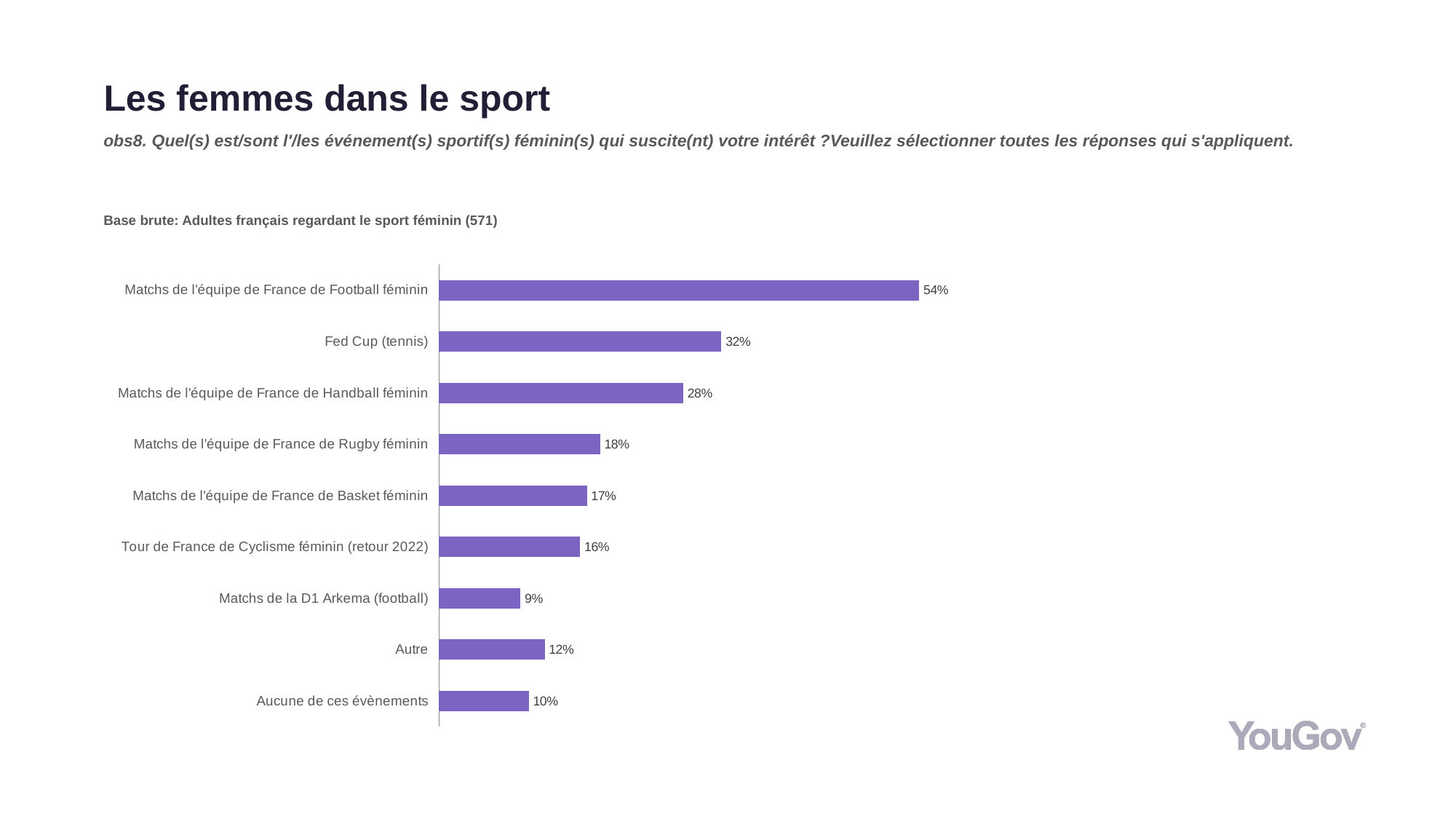

# Les femmes dans le sport
obs8. Quel(s) est/sont l'/les événement(s) sportif(s) féminin(s) qui suscite(nt) votre intérêt ?Veuillez sélectionner toutes les réponses qui s'appliquent.
Base brute: Adultes français regardant le sport féminin (571)

### Chart

| Category | Total (n=571) |
|---|---|
| Aucune de ces évènements | 0.1015 |
| Autre | 0.1195 |
| Matchs de la D1 Arkema (football) | 0.0921 |
| Tour de France de Cyclisme féminin (retour 2022) | 0.1595 |
| Matchs de l'équipe de France de Basket féminin | 0.1673 |
| Matchs de l'équipe de France de Rugby féminin | 0.1823 |
| Matchs de l'équipe de France de Handball féminin | 0.2762 |
| Fed Cup (tennis) | 0.3194 |
| Matchs de l'équipe de France de Football féminin | 0.5433 |